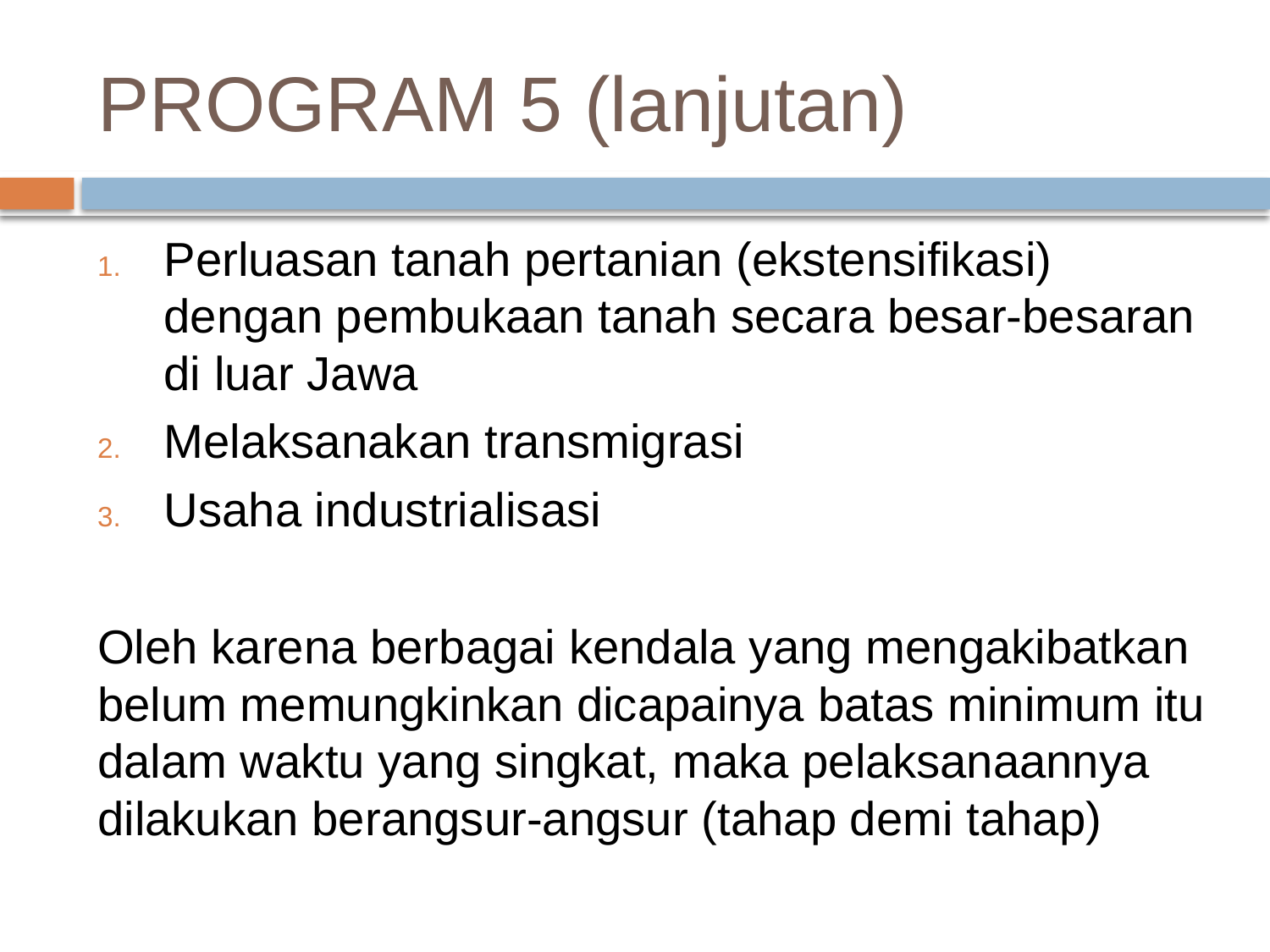

# PROGRAM 5 (lanjutan)
Perluasan tanah pertanian (ekstensifikasi) dengan pembukaan tanah secara besar-besaran di luar Jawa
Melaksanakan transmigrasi
Usaha industrialisasi

Oleh karena berbagai kendala yang mengakibatkan belum memungkinkan dicapainya batas minimum itu dalam waktu yang singkat, maka pelaksanaannya dilakukan berangsur-angsur (tahap demi tahap)